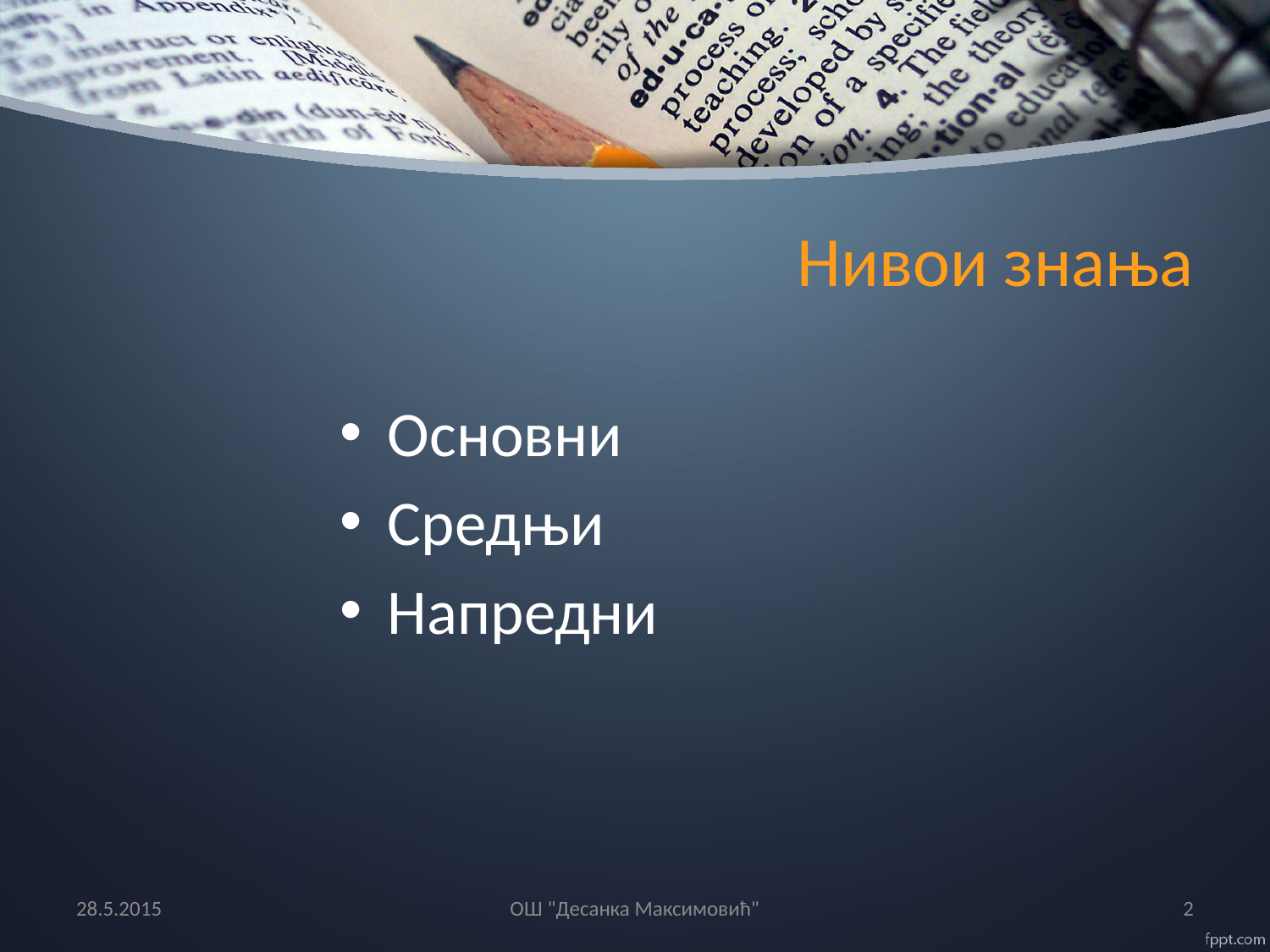

# Нивои знања
Основни
Средњи
Напредни

28.5.2015
OШ "Десанка Максимовић"
2